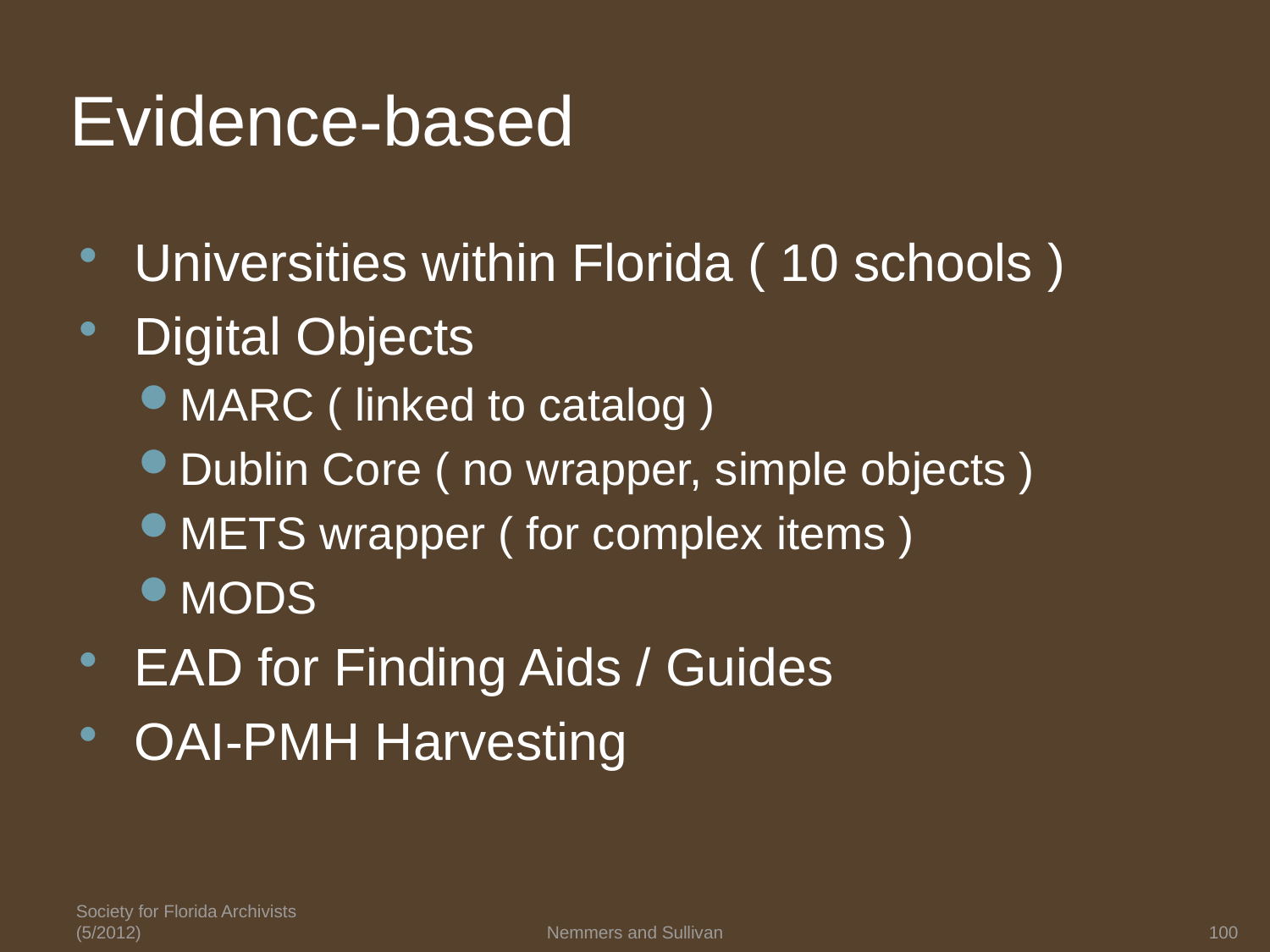

# Evidence-based
Universities within Florida ( 10 schools )
Digital Objects
MARC ( linked to catalog )
Dublin Core ( no wrapper, simple objects )
METS wrapper ( for complex items )
MODS
EAD for Finding Aids / Guides
OAI-PMH Harvesting

Society for Florida Archivists (5/2012)
Nemmers and Sullivan
100